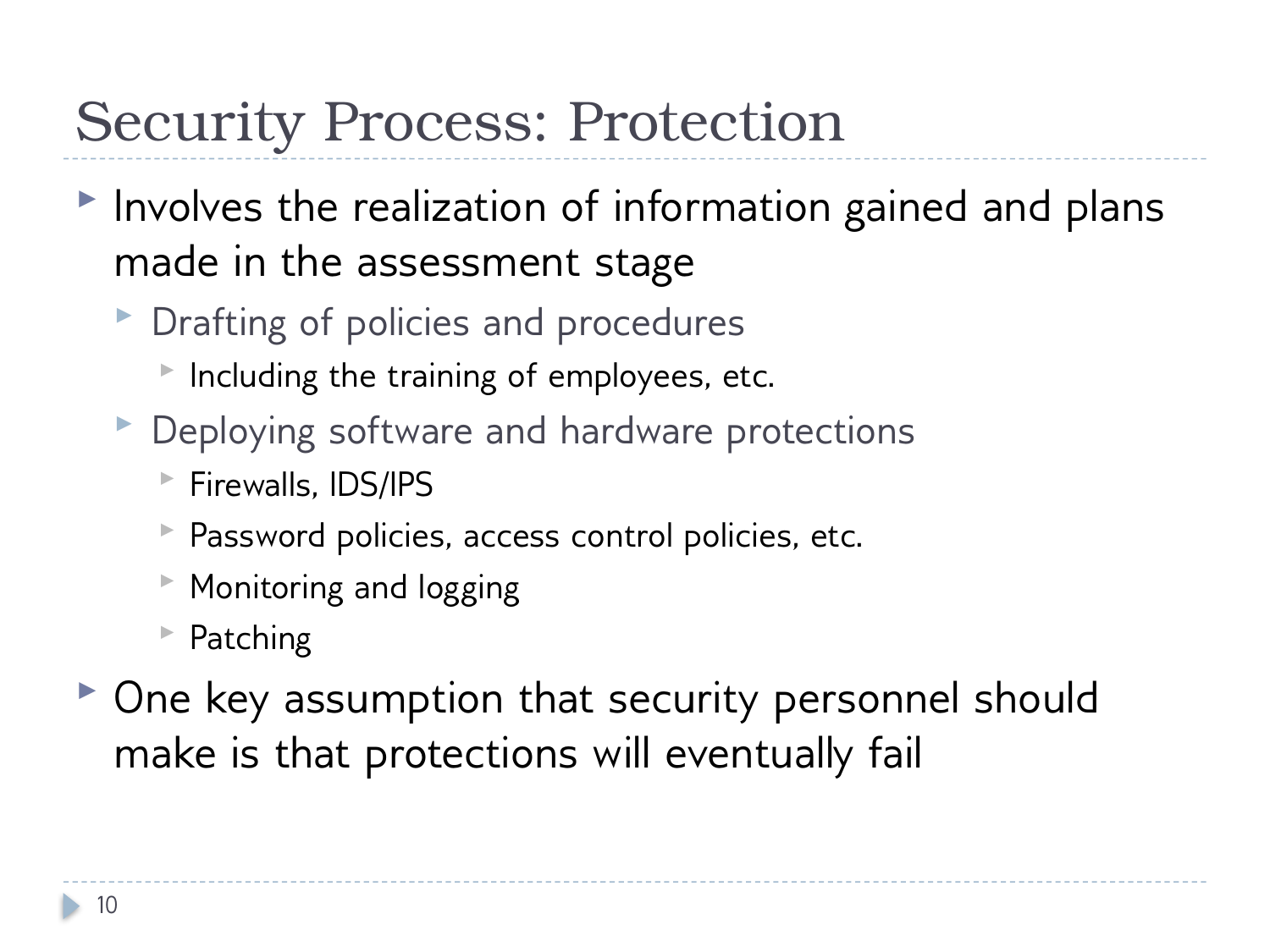

# Security Process: Protection
Involves the realization of information gained and plans made in the assessment stage
Drafting of policies and procedures
Including the training of employees, etc.
Deploying software and hardware protections
Firewalls, IDS/IPS
Password policies, access control policies, etc.
Monitoring and logging
Patching
One key assumption that security personnel should make is that protections will eventually fail

10